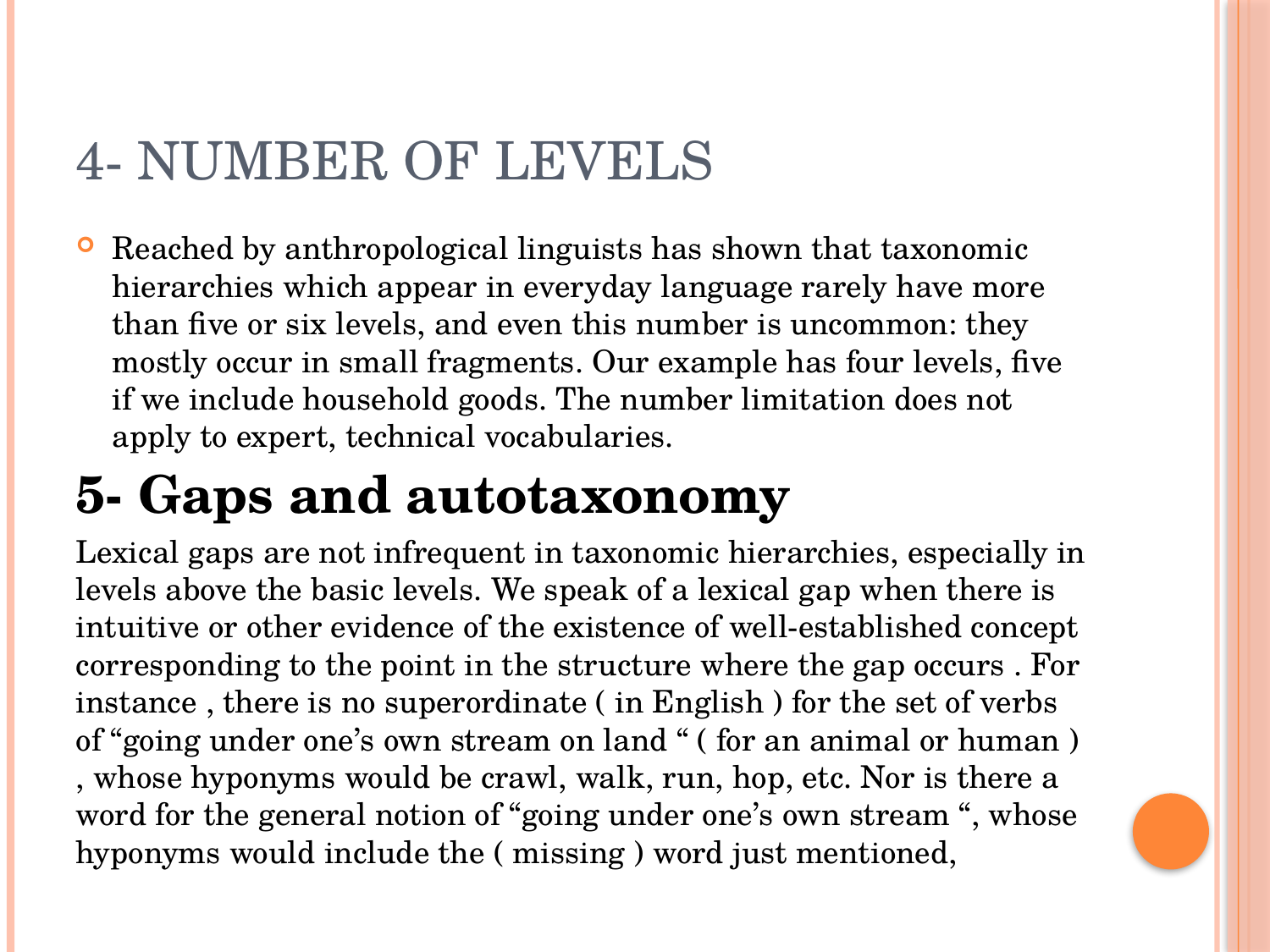

# 4- Number of levels
Reached by anthropological linguists has shown that taxonomic hierarchies which appear in everyday language rarely have more than five or six levels, and even this number is uncommon: they mostly occur in small fragments. Our example has four levels, five if we include household goods. The number limitation does not apply to expert, technical vocabularies.
5- Gaps and autotaxonomy
Lexical gaps are not infrequent in taxonomic hierarchies, especially in levels above the basic levels. We speak of a lexical gap when there is intuitive or other evidence of the existence of well-established concept corresponding to the point in the structure where the gap occurs . For instance , there is no superordinate ( in English ) for the set of verbs of “going under one’s own stream on land “ ( for an animal or human ) , whose hyponyms would be crawl, walk, run, hop, etc. Nor is there a word for the general notion of “going under one’s own stream “, whose hyponyms would include the ( missing ) word just mentioned,